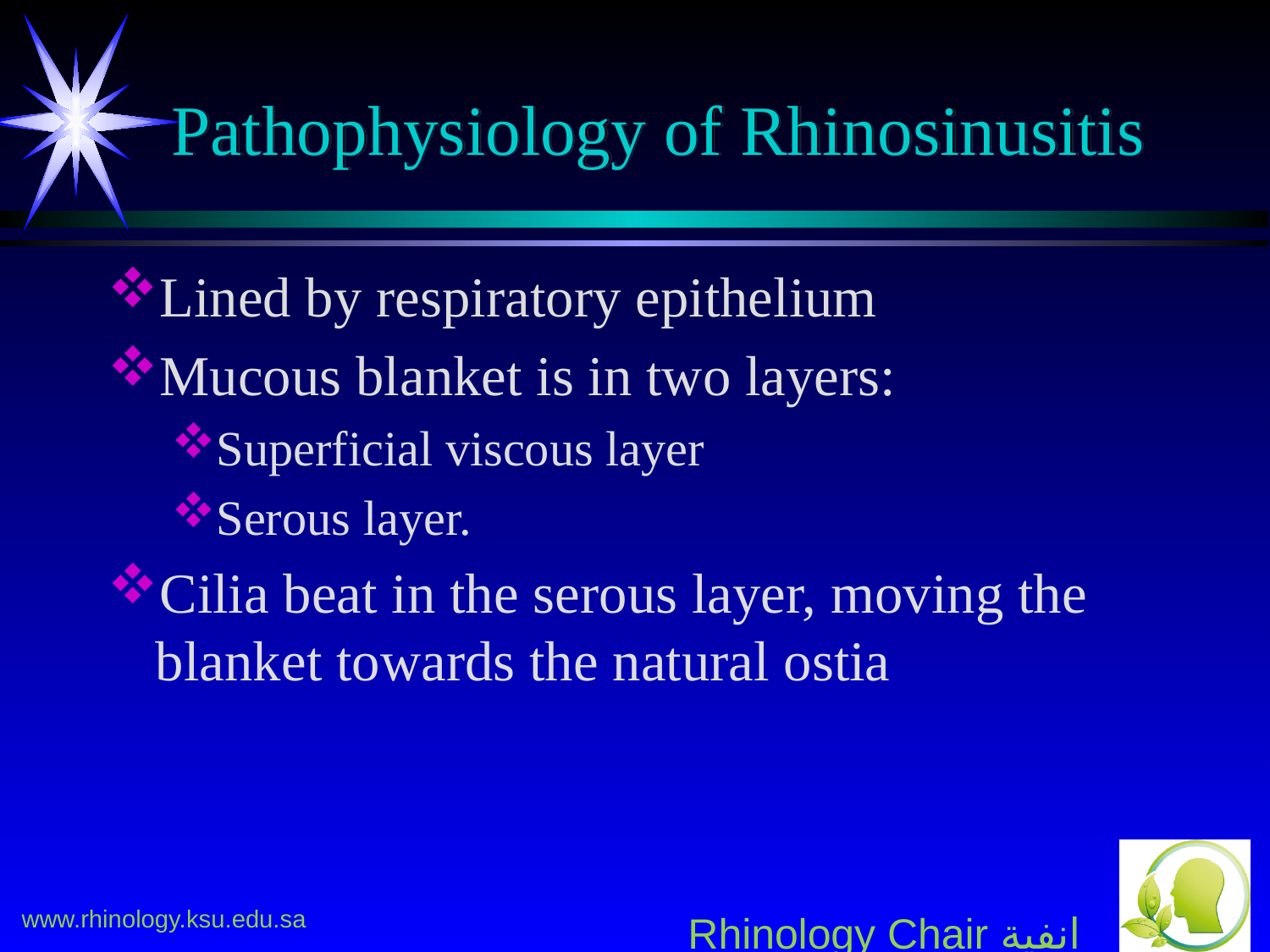

# Pathophysiology of Rhinosinusitis
Lined by respiratory epithelium
Mucous blanket is in two layers:
Superficial viscous layer
Serous layer.
Cilia beat in the serous layer, moving the blanket towards the natural ostia